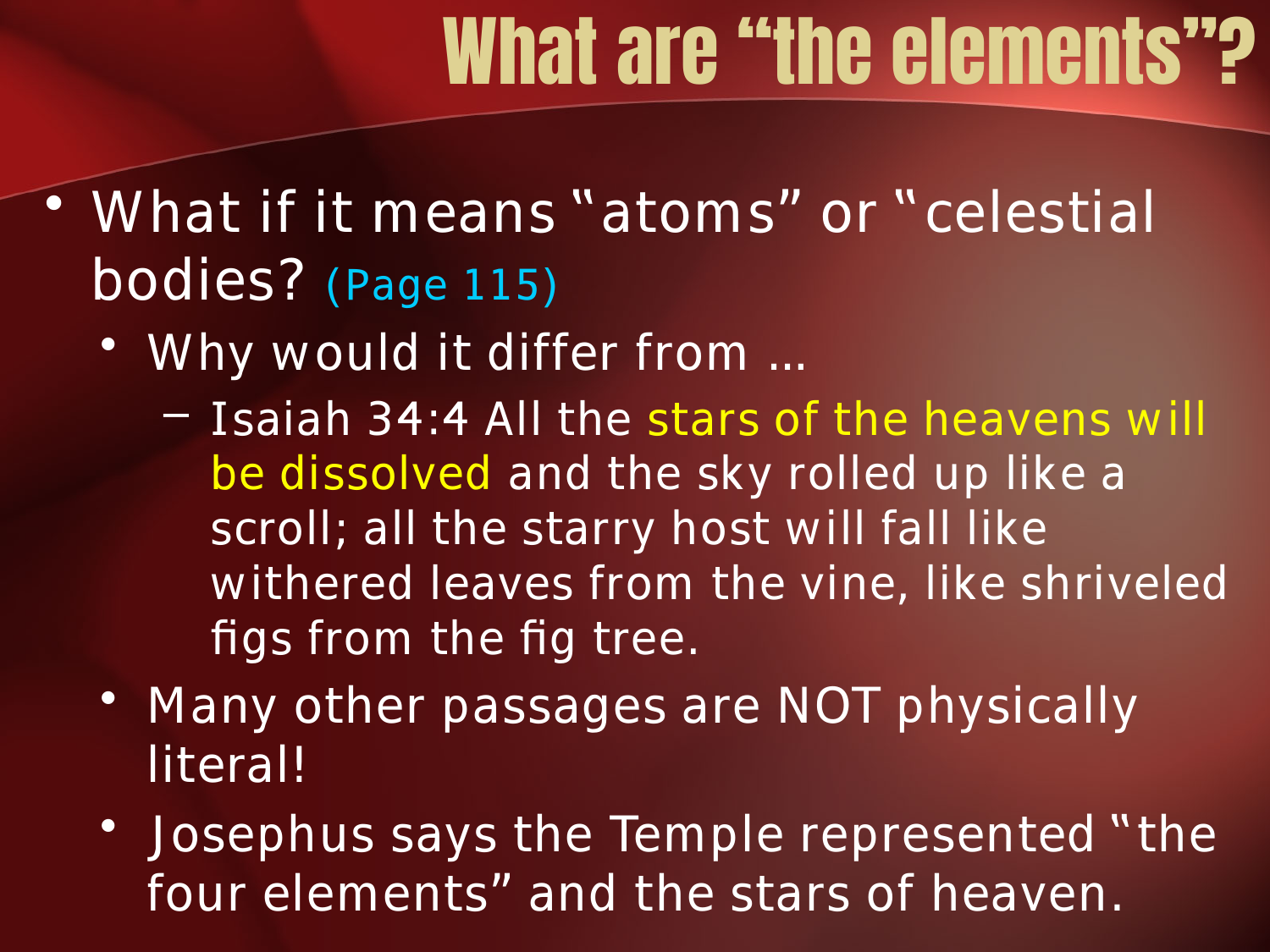

# What are “the elements”?
What if it means “atoms” or “celestial bodies? (Page 115)
Why would it differ from …
Isaiah 34:4 All the stars of the heavens will be dissolved and the sky rolled up like a scroll; all the starry host will fall like withered leaves from the vine, like shriveled figs from the fig tree.
Many other passages are NOT physically literal!
Josephus says the Temple represented “the four elements” and the stars of heaven.